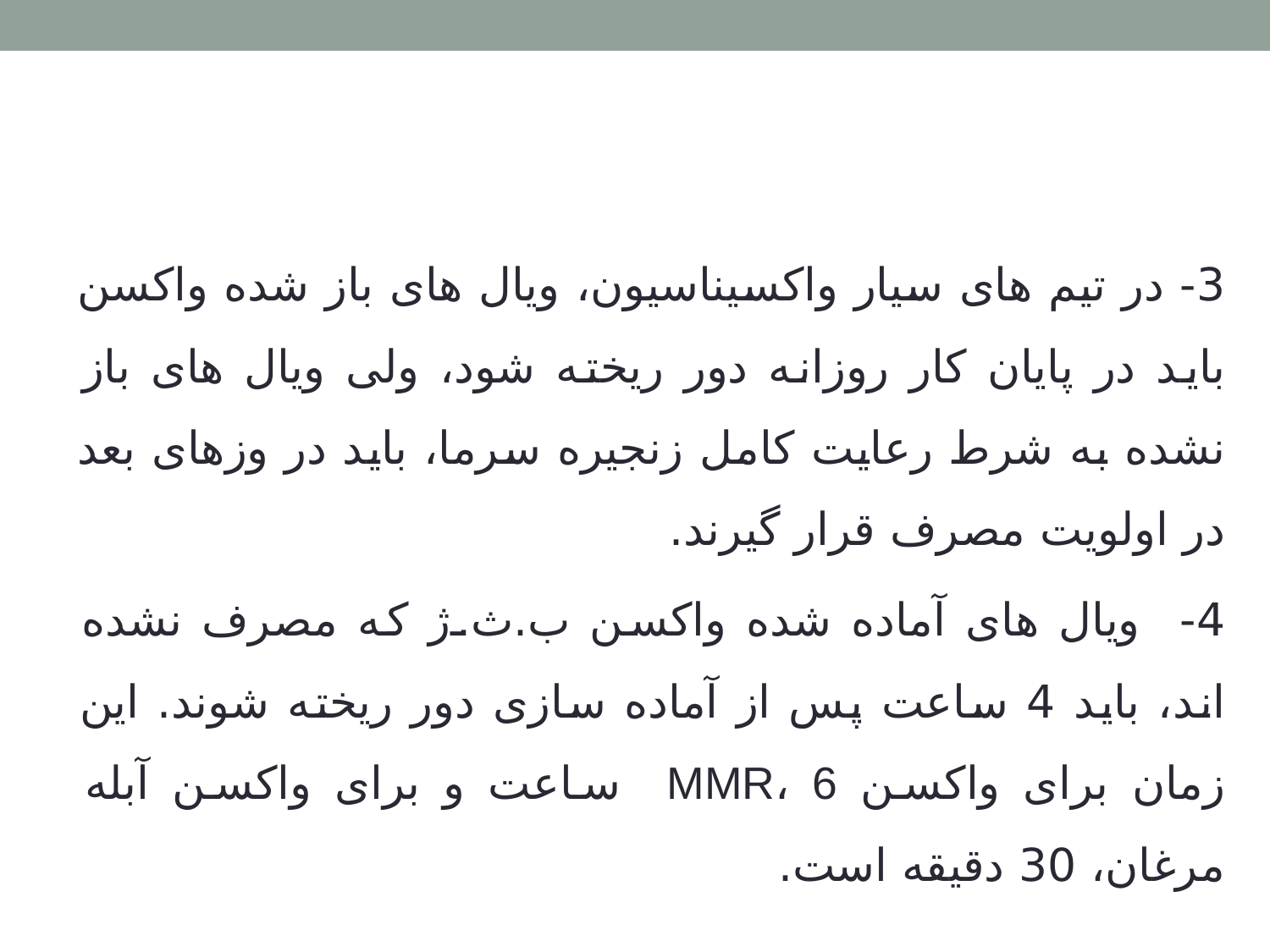

#
3- در تیم های سیار واکسیناسیون، ویال های باز شده واکسن باید در پایان کار روزانه دور ریخته شود، ولی ویال های باز نشده به شرط رعایت کامل زنجیره سرما، باید در وزهای بعد در اولویت مصرف قرار گیرند.
4-  ویال های آماده شده واکسن ب.ث.ژ که مصرف نشده اند، باید 4 ساعت پس از آماده سازی دور ریخته شوند. این زمان برای واکسن MMR، 6  ساعت و برای واکسن آبله مرغان، 30 دقیقه است.